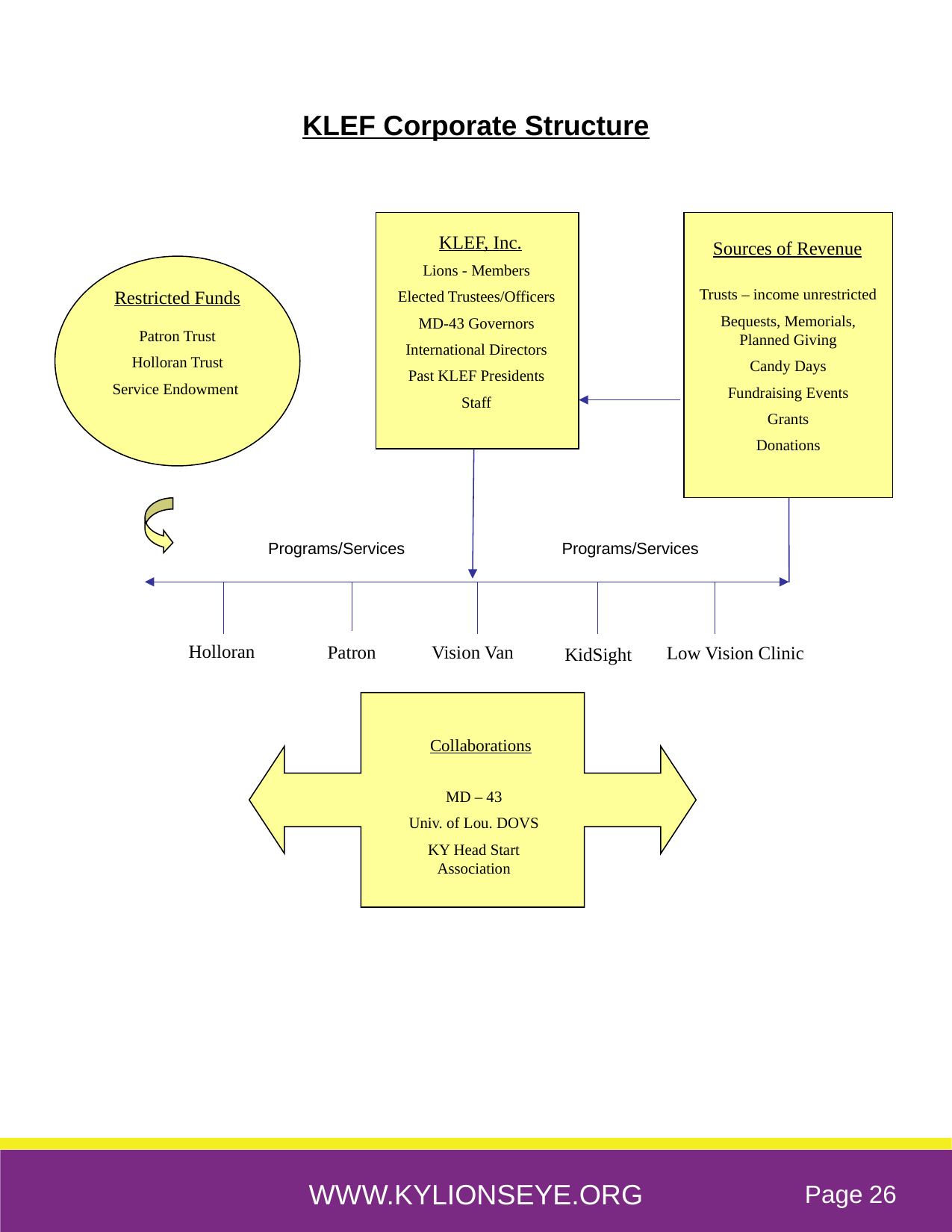

KLEF Corporate Structure

  KLEF, Inc.
Lions - Members
Elected Trustees/Officers
MD-43 Governors
International Directors
Past KLEF Presidents
Staff

Sources of Revenue

Trusts – income unrestricted
Bequests, Memorials, Planned Giving
Candy Days
Fundraising Events
Grants
Donations

Restricted Funds
Patron Trust
Holloran Trust
Service Endowment

Programs/Services
Programs/Services
Holloran
Patron
Vision Van
Low Vision Clinic
KidSight

Collaborations
MD – 43
Univ. of Lou. DOVS
KY Head Start Association
WWW.KYLIONSEYE.ORG
Page 26